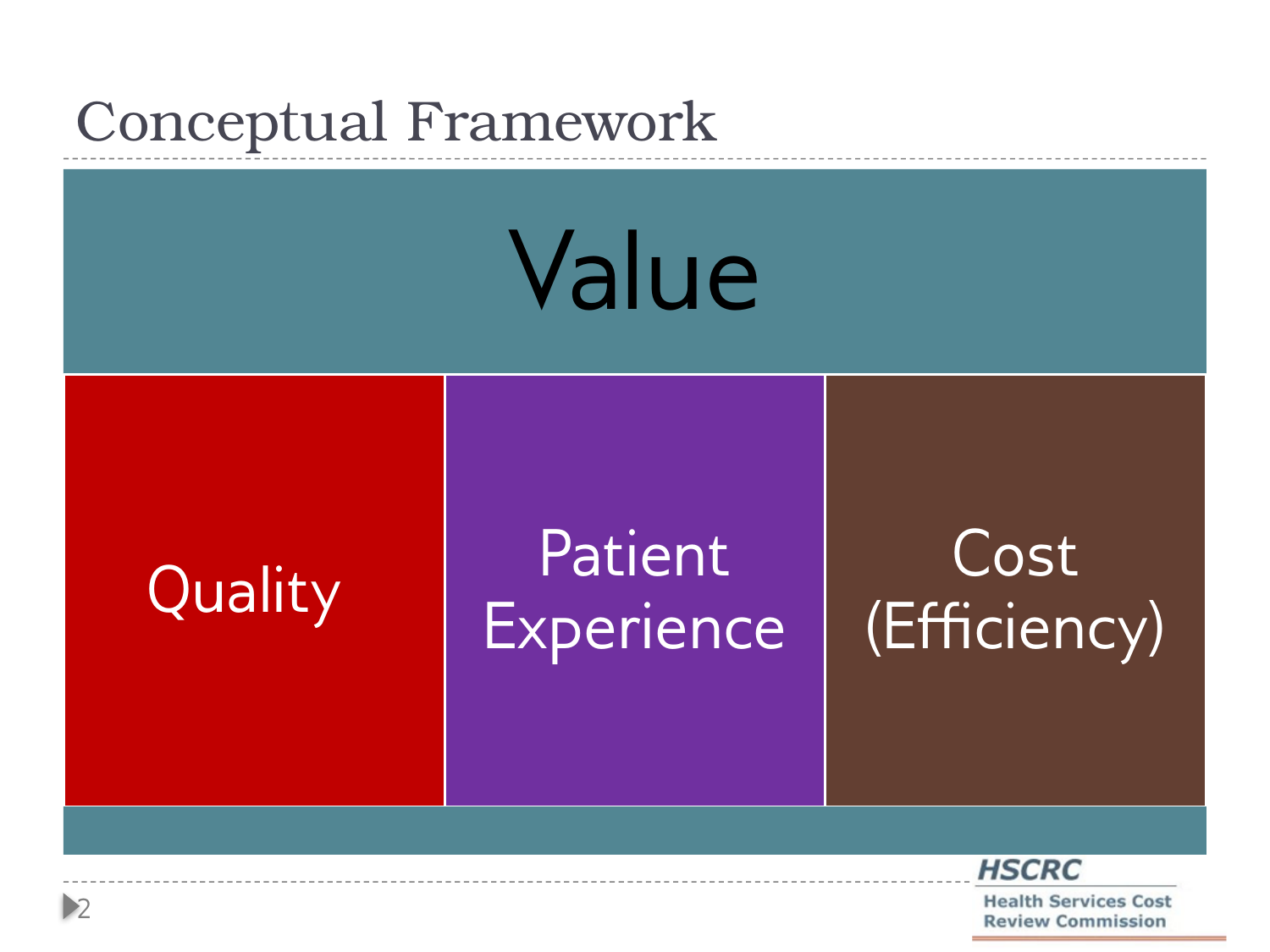

# Conceptual Framework
Value
Quality
Patient Experience
Cost (Efficiency)